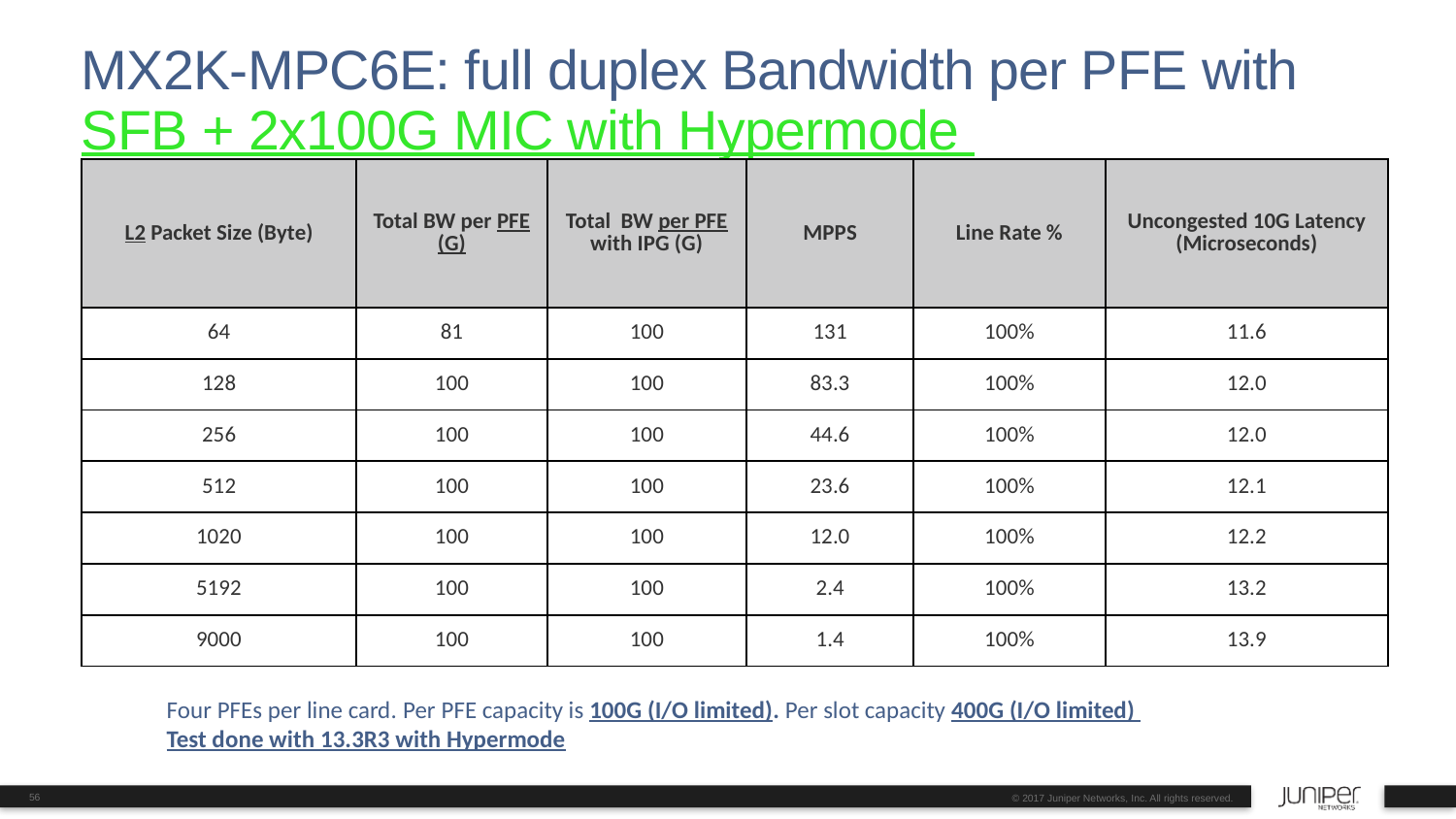

# MX2K-MPC6E: full duplex Bandwidth per PFE with SFB + 2x100G MIC with Hypermode
| L2 Packet Size (Byte) | Total BW per PFE (G) | Total BW per PFE with IPG (G) | MPPS | Line Rate % | Uncongested 10G Latency (Microseconds) |
| --- | --- | --- | --- | --- | --- |
| 64 | 81 | 100 | 131 | 100% | 11.6 |
| 128 | 100 | 100 | 83.3 | 100% | 12.0 |
| 256 | 100 | 100 | 44.6 | 100% | 12.0 |
| 512 | 100 | 100 | 23.6 | 100% | 12.1 |
| 1020 | 100 | 100 | 12.0 | 100% | 12.2 |
| 5192 | 100 | 100 | 2.4 | 100% | 13.2 |
| 9000 | 100 | 100 | 1.4 | 100% | 13.9 |

Four PFEs per line card. Per PFE capacity is 100G (I/O limited). Per slot capacity 400G (I/O limited)
Test done with 13.3R3 with Hypermode